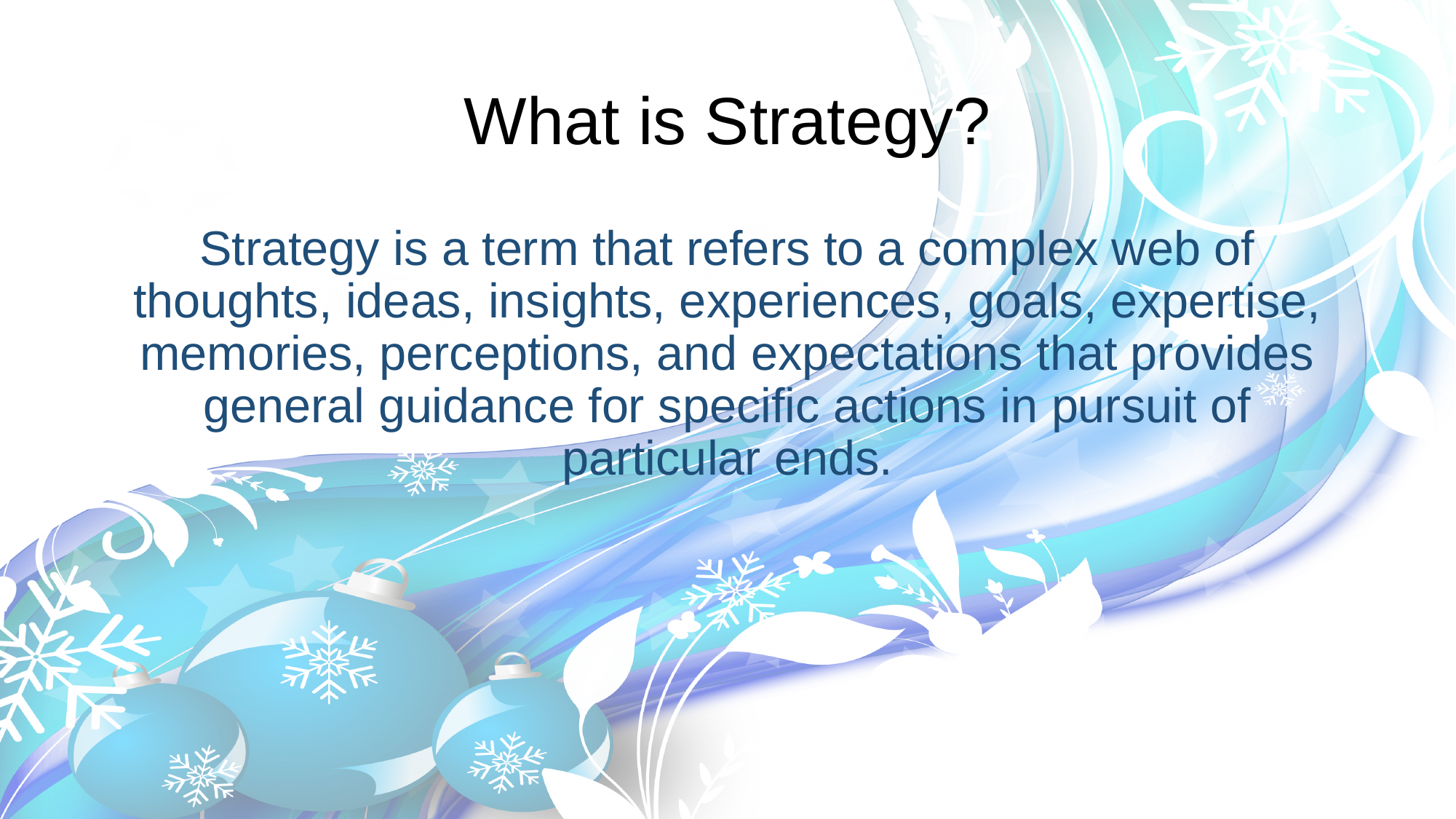

# What is Strategy?
Strategy is a term that refers to a complex web of thoughts, ideas, insights, experiences, goals, expertise, memories, perceptions, and expectations that provides general guidance for specific actions in pursuit of particular ends.